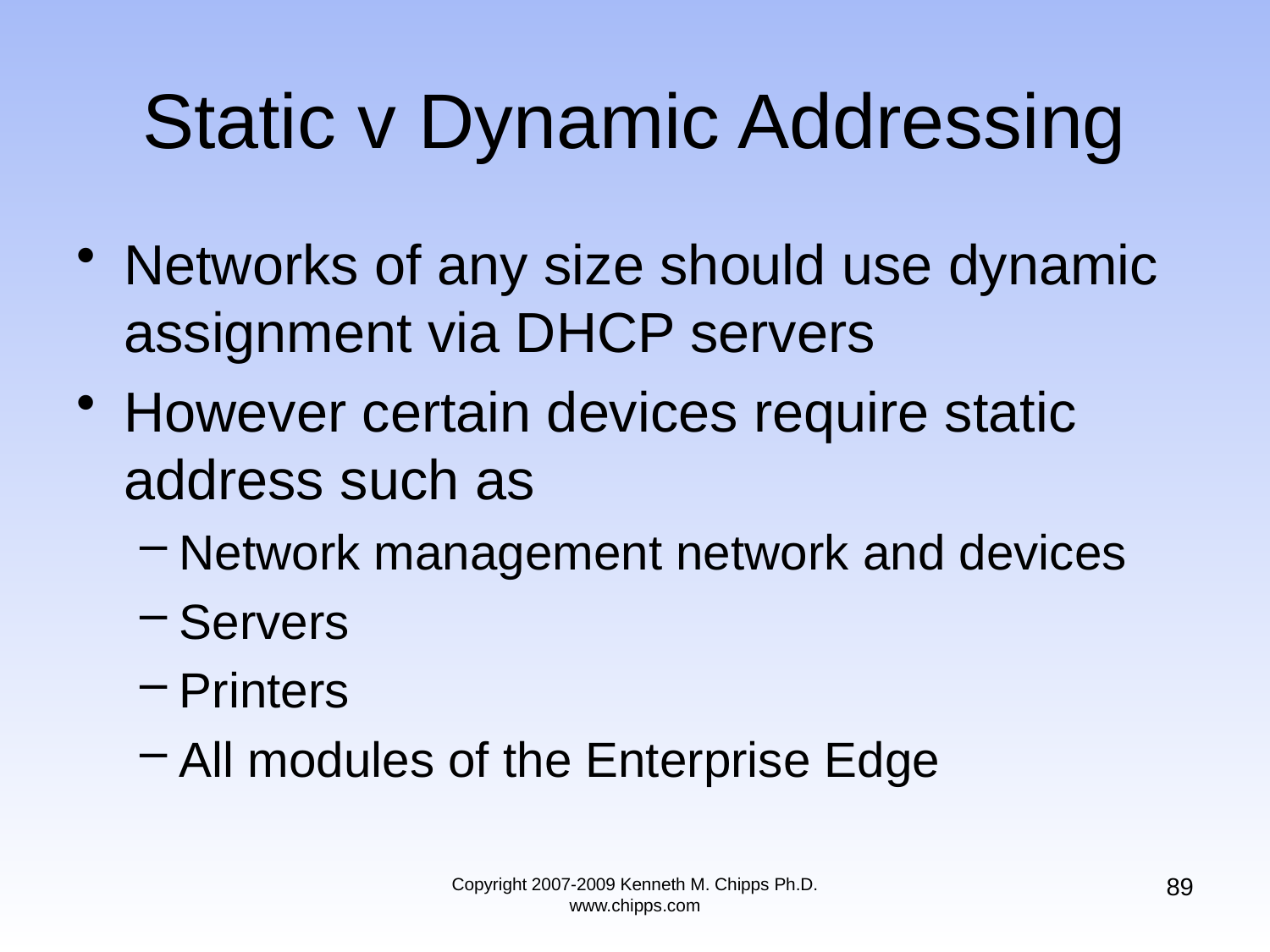

# Static v Dynamic Addressing
Networks of any size should use dynamic assignment via DHCP servers
However certain devices require static address such as
Network management network and devices
Servers
Printers
All modules of the Enterprise Edge
89
Copyright 2007-2009 Kenneth M. Chipps Ph.D. www.chipps.com